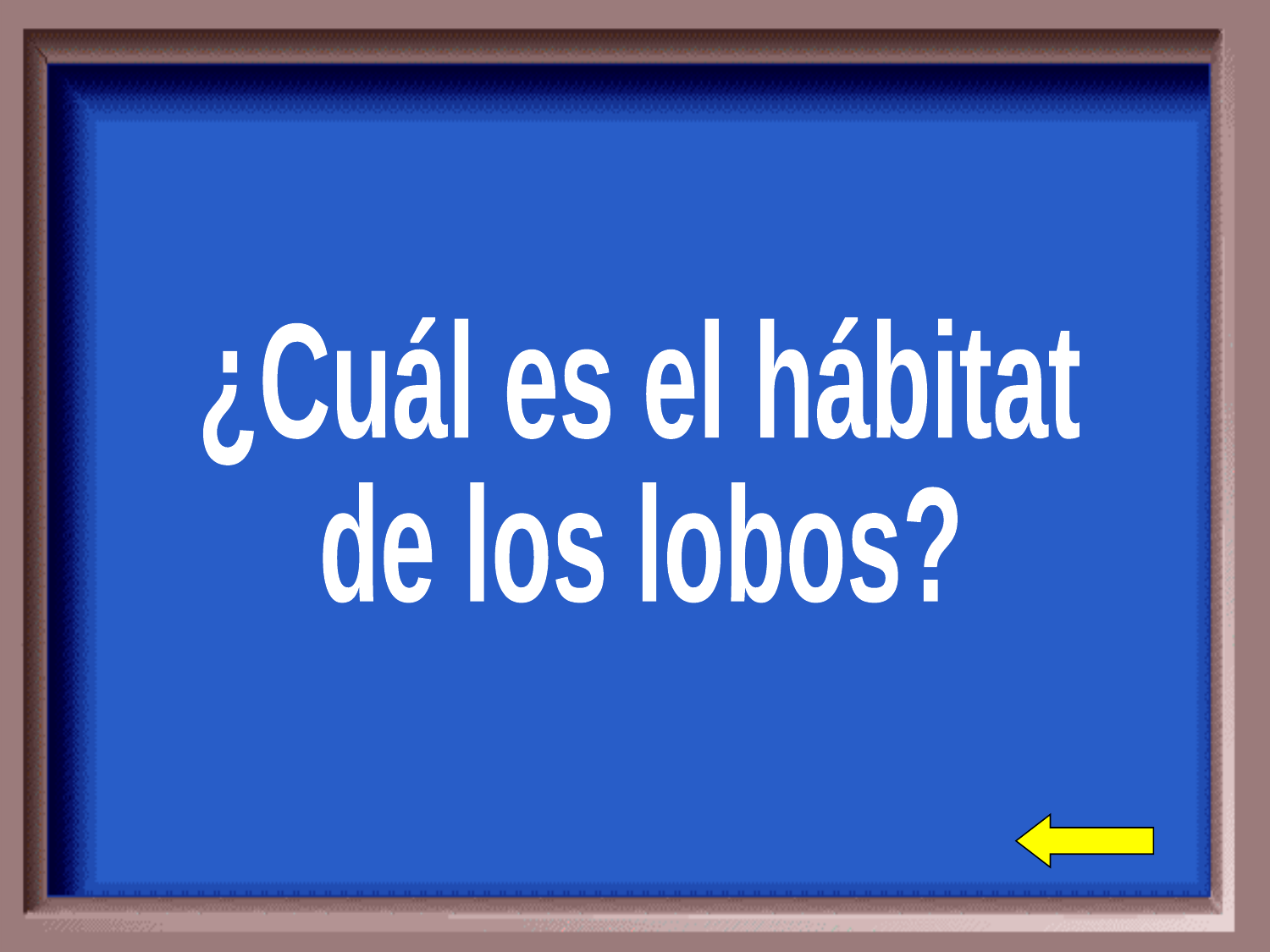

¿Cuál es el hábitat
de los lobos?